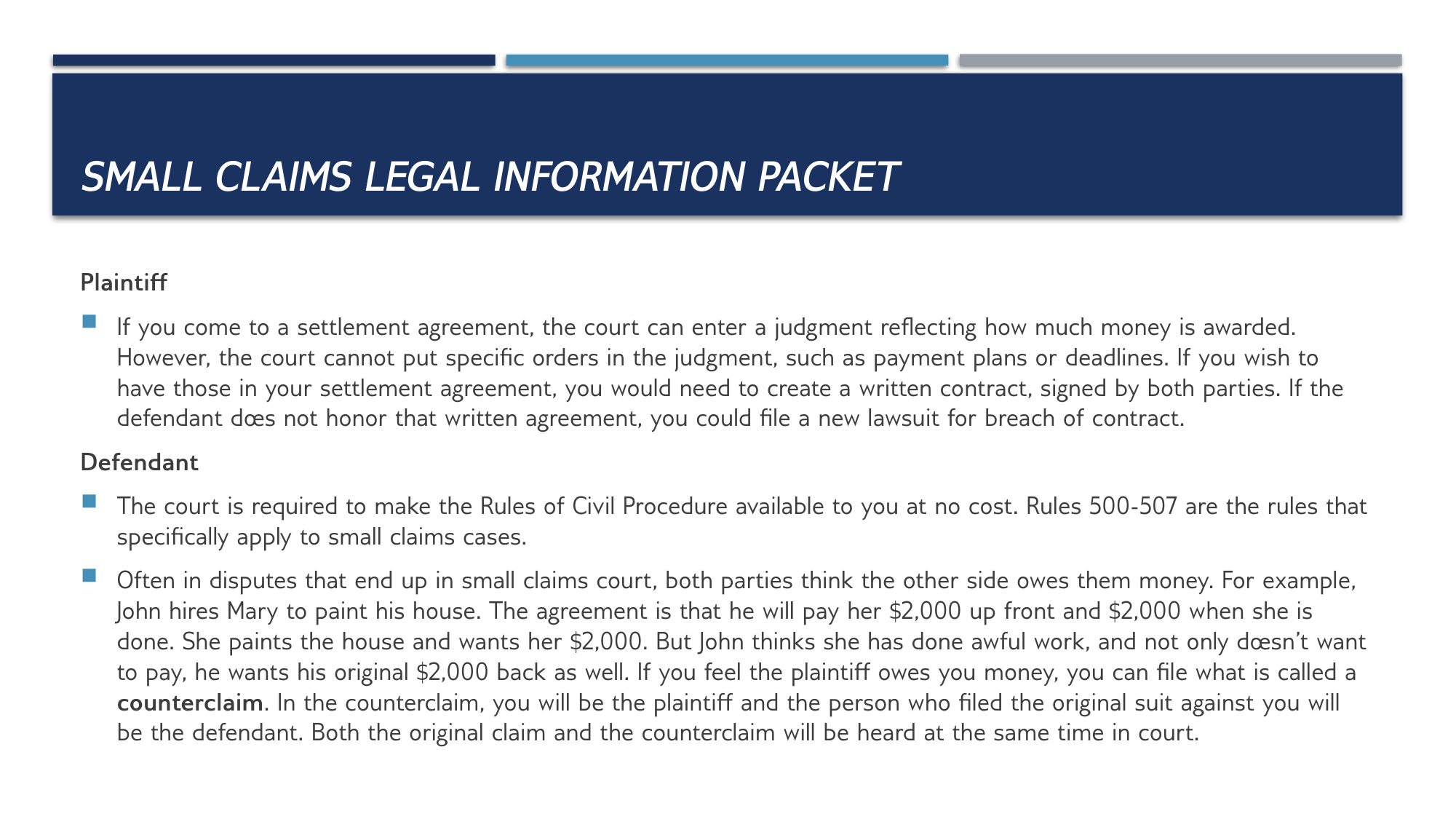

# Small Claims Legal Information Packet
Plaintiff
If you come to a settlement agreement, the court can enter a judgment reflecting how much money is awarded. However, the court cannot put specific orders in the judgment, such as payment plans or deadlines. If you wish to have those in your settlement agreement, you would need to create a written contract, signed by both parties. If the defendant does not honor that written agreement, you could file a new lawsuit for breach of contract.
Defendant
The court is required to make the Rules of Civil Procedure available to you at no cost. Rules 500-507 are the rules that specifically apply to small claims cases.
Often in disputes that end up in small claims court, both parties think the other side owes them money. For example, John hires Mary to paint his house. The agreement is that he will pay her $2,000 up front and $2,000 when she is done. She paints the house and wants her $2,000. But John thinks she has done awful work, and not only doesn’t want to pay, he wants his original $2,000 back as well. If you feel the plaintiff owes you money, you can file what is called a counterclaim. In the counterclaim, you will be the plaintiff and the person who filed the original suit against you will be the defendant. Both the original claim and the counterclaim will be heard at the same time in court.